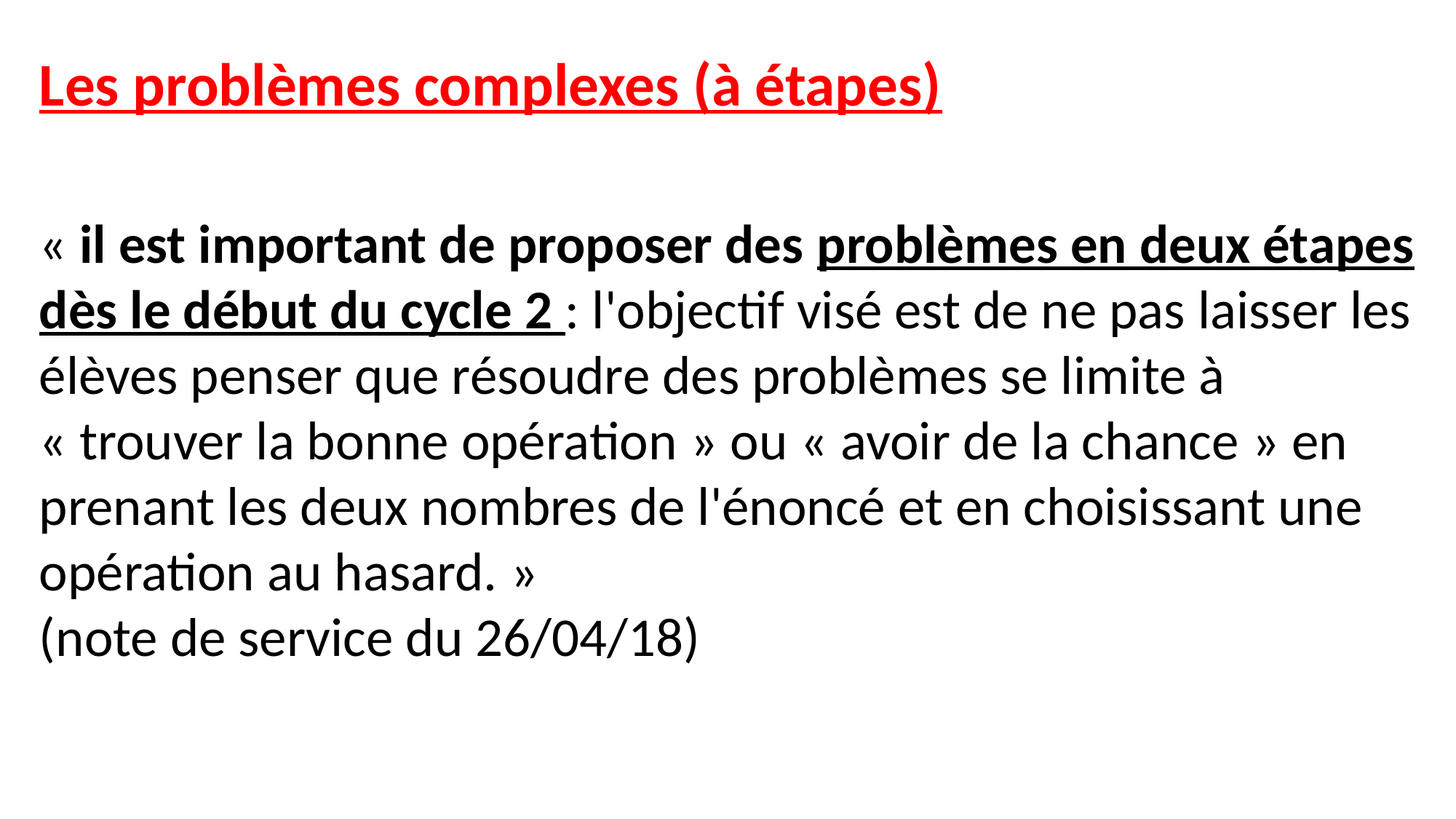

Les problèmes complexes (à étapes)
« il est important de proposer des problèmes en deux étapes dès le début du cycle 2 : l'objectif visé est de ne pas laisser les élèves penser que résoudre des problèmes se limite à « trouver la bonne opération » ou « avoir de la chance » en prenant les deux nombres de l'énoncé et en choisissant une opération au hasard. »
(note de service du 26/04/18)